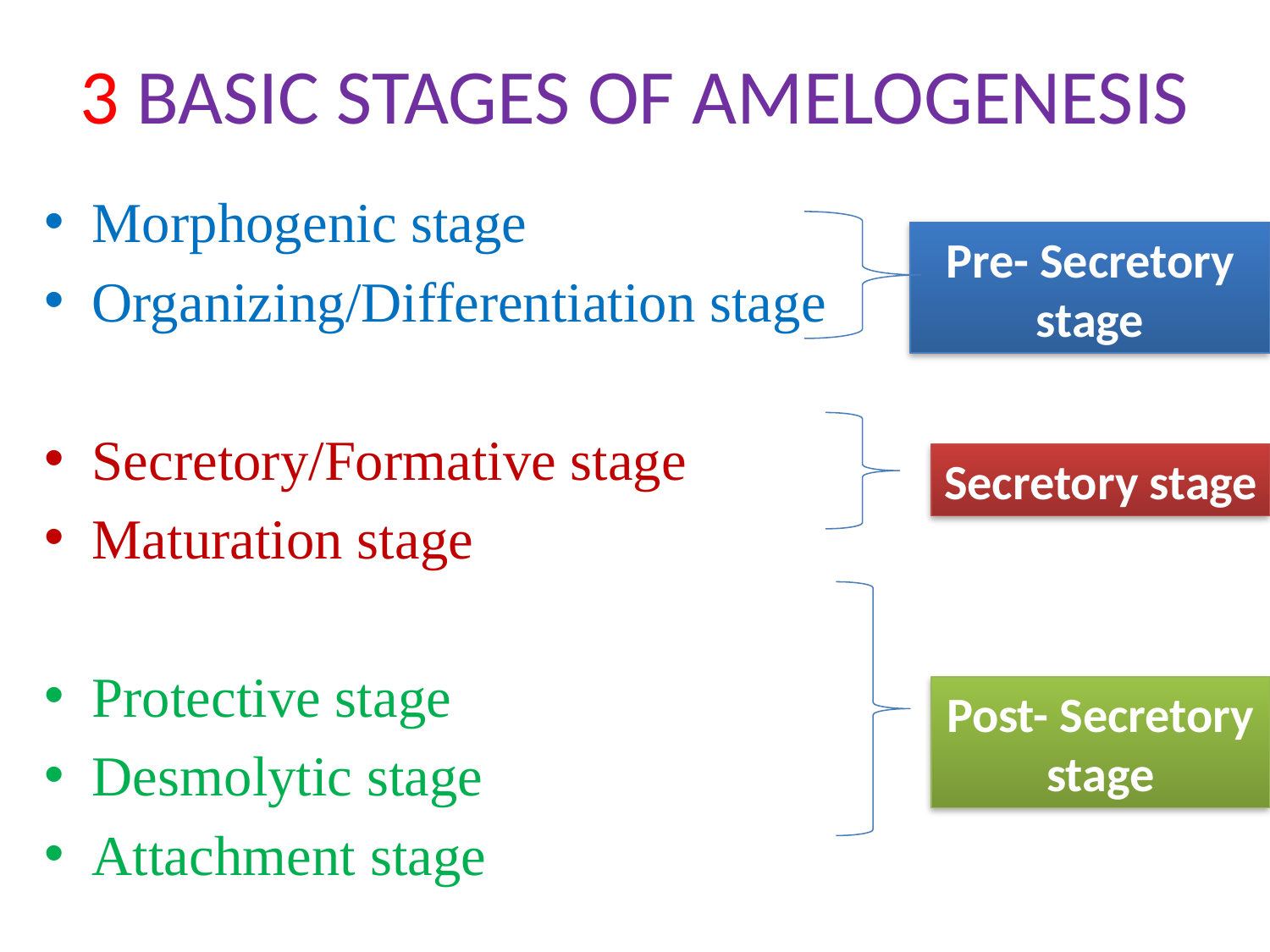

# 3 BASIC STAGES OF AMELOGENESIS
Morphogenic stage
Organizing/Differentiation stage

Secretory/Formative stage
Maturation stage

Protective stage
Desmolytic stage
Attachment stage

Pre- Secretory stage

Secretory stage

Post- Secretory stage